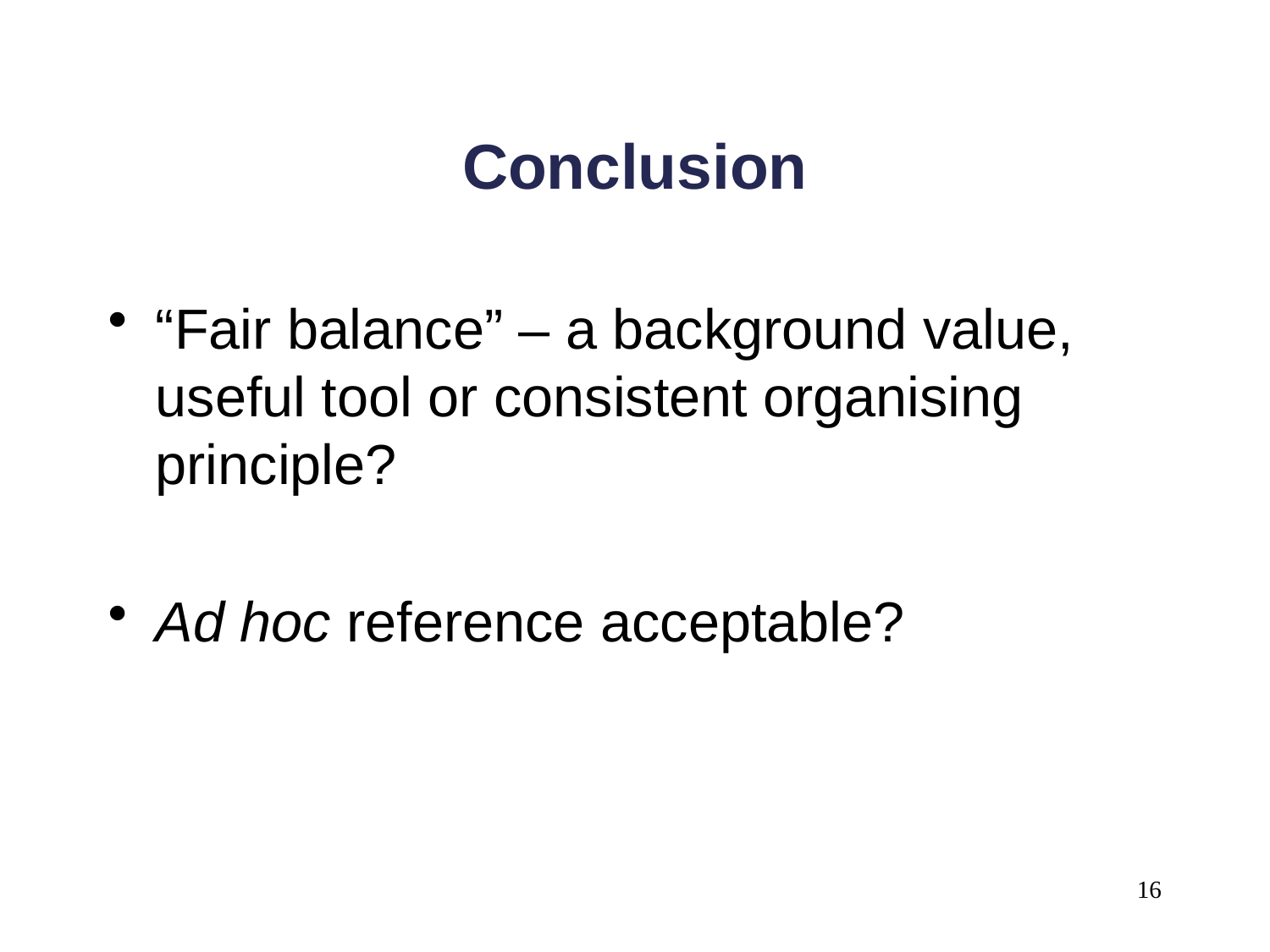

# Conclusion
“Fair balance” – a background value, useful tool or consistent organising principle?

Ad hoc reference acceptable?
16